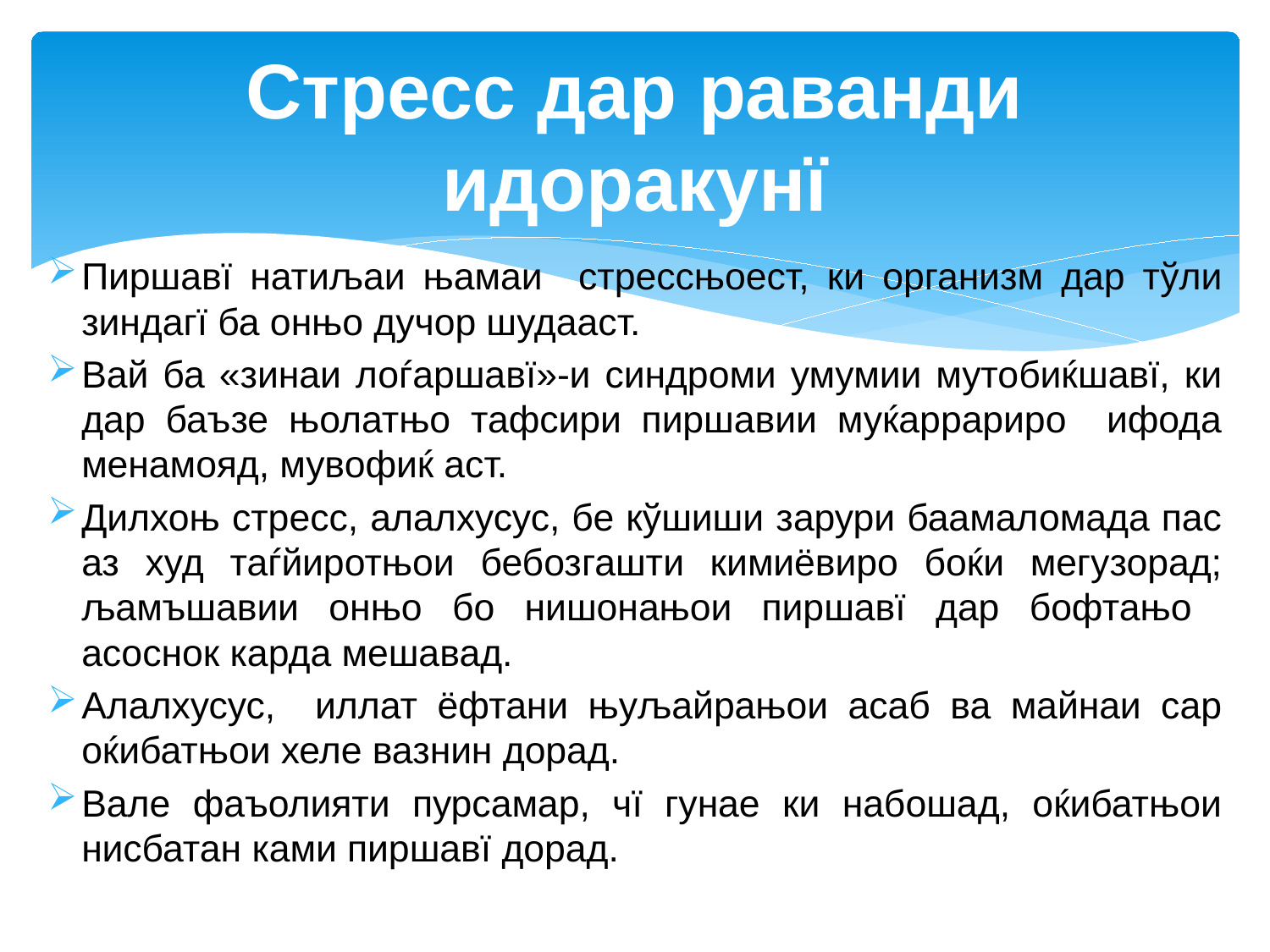

# Стресс дар раванди идоракунї
Пиршавї натиљаи њамаи  стрессњоест, ки организм дар тўли зиндагї ба онњо дучор шудааст.
Вай ба «зинаи лоѓаршавї»-и синдроми умумии мутобиќшавї, ки дар баъзе њолатњо тафсири пиршавии муќаррариро  ифода менамояд, мувофиќ аст.
Дилхоњ стресс, алалхусус, бе кўшиши зарури баамаломада пас аз худ таѓйиротњои бебозгашти кимиёвиро боќи мегузорад; љамъшавии онњо бо нишонањои пиршавї дар бофтањо  асоснок карда мешавад.
Алалхусус,  иллат ёфтани њуљайрањои асаб ва майнаи сар оќибатњои хеле вазнин дорад.
Вале фаъолияти пурсамар, чї гунае ки набошад, оќибатњои нисбатан ками пиршавї дорад.